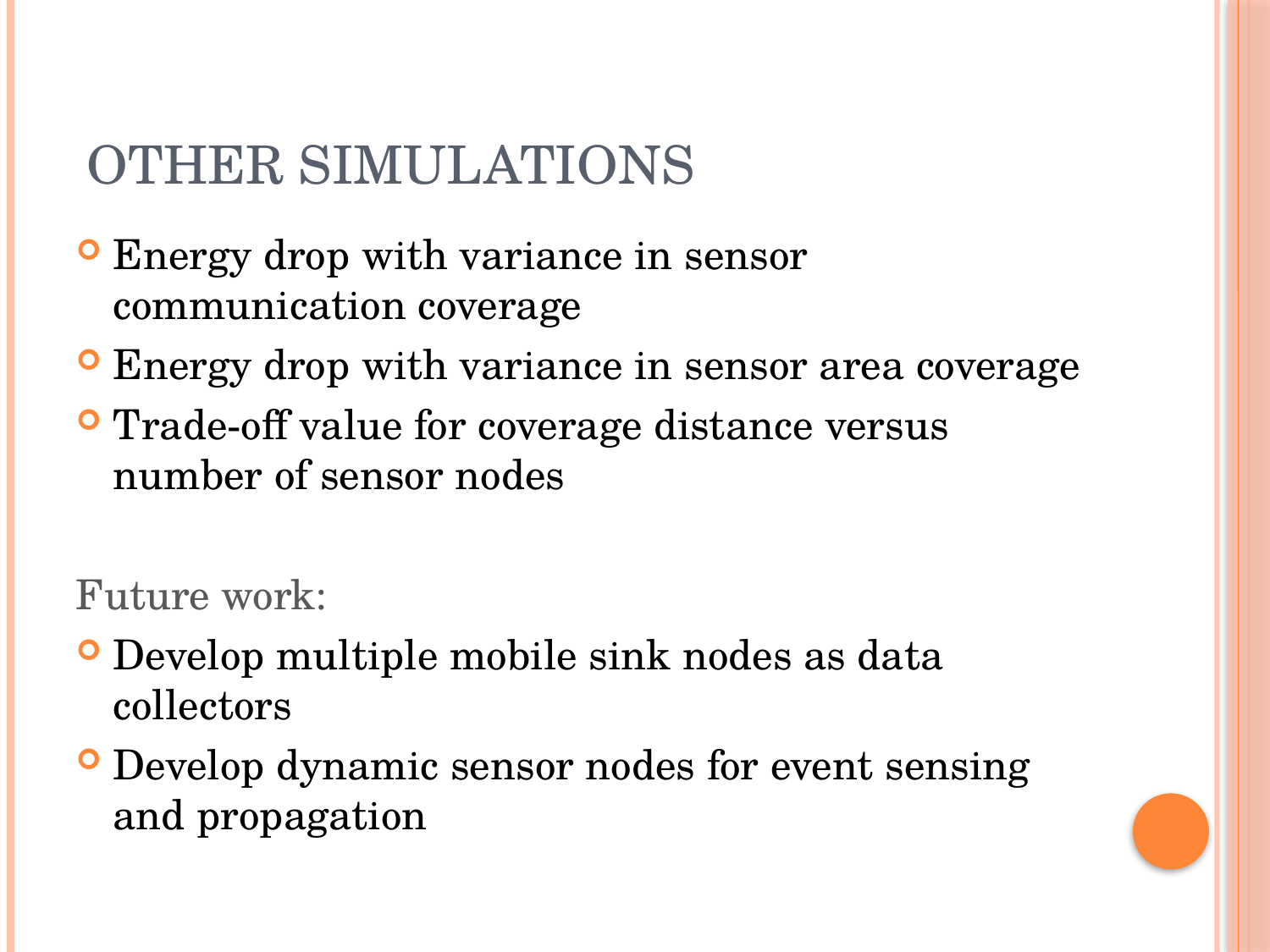

# OTHER SIMULATIONS
Energy drop with variance in sensor communication coverage
Energy drop with variance in sensor area coverage
Trade-off value for coverage distance versus number of sensor nodes

Future work:
Develop multiple mobile sink nodes as data collectors
Develop dynamic sensor nodes for event sensing and propagation